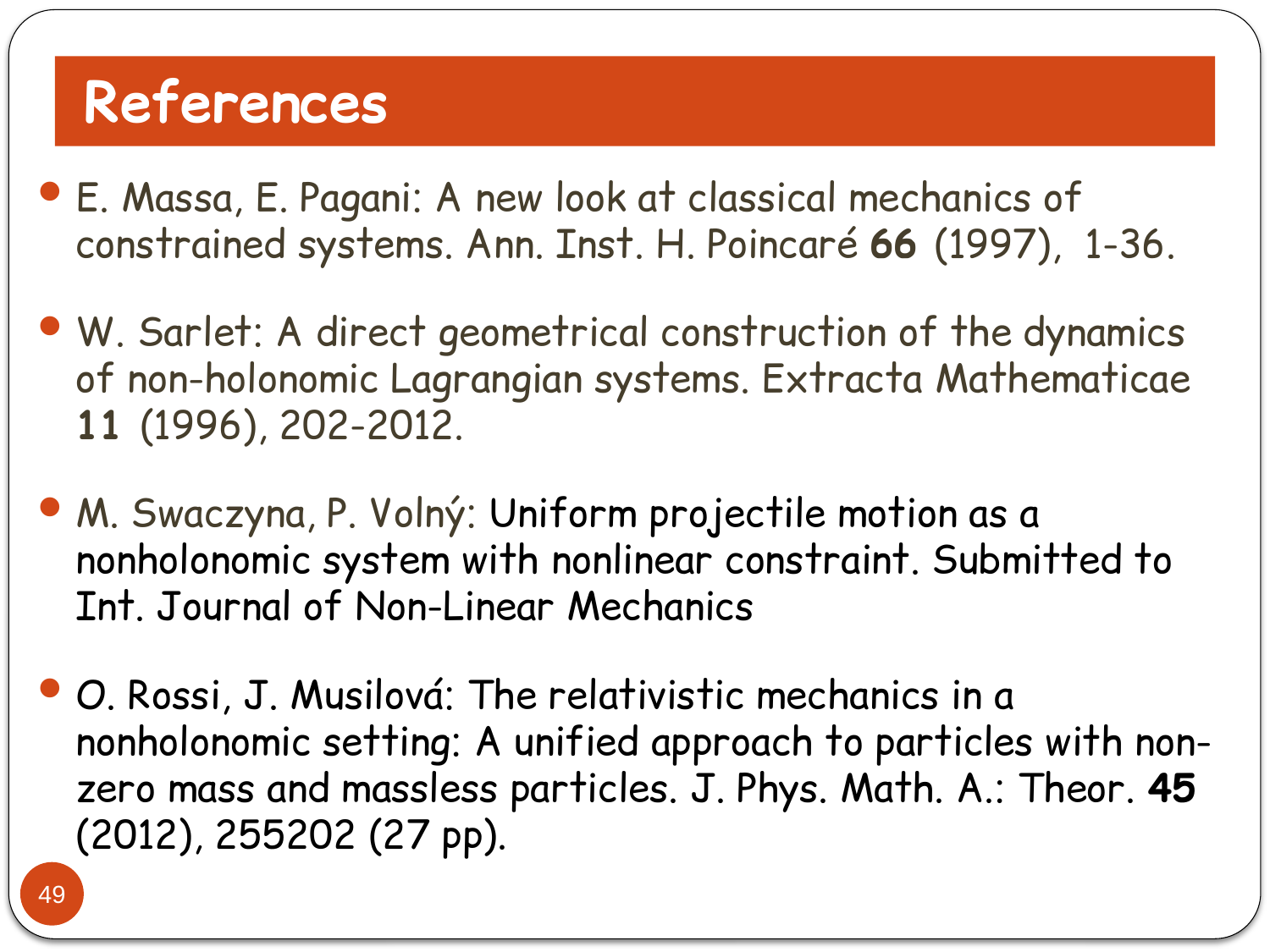

# References

E. Massa, E. Pagani: A new look at classical mechanics of constrained systems. Ann. Inst. H. Poincaré 66 (1997),  1-36.

W. Sarlet: A direct geometrical construction of the dynamics of non-holonomic Lagrangian systems. Extracta Mathematicae 11 (1996), 202-2012.

M. Swaczyna, P. Volný: Uniform projectile motion as a nonholonomic system with nonlinear constraint. Submitted to Int. Journal of Non-Linear Mechanics

O. Rossi, J. Musilová: The relativistic mechanics in a nonholonomic setting: A unified approach to particles with non-zero mass and massless particles. J. Phys. Math. A.: Theor. 45 (2012), 255202 (27 pp).

49